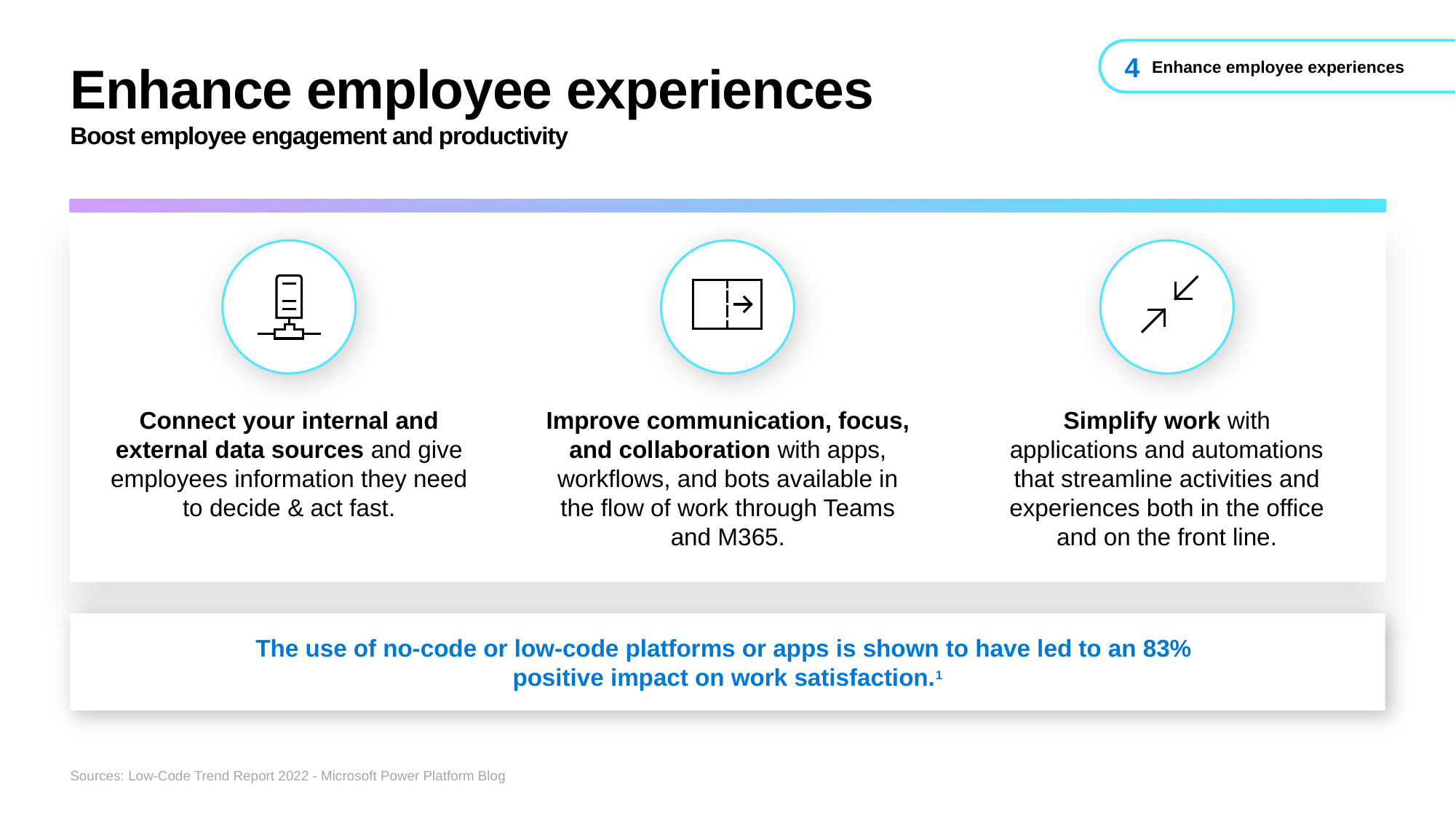

4
# Enhance employee experiences Boost employee engagement and productivity
Enhance employee experiences
z

Connect your internal and external data sources and give employees information they need to decide & act fast.
Improve communication, focus, and collaboration with apps, workflows, and bots available in the flow of work through Teams and M365.
Simplify work with applications and automations that streamline activities and experiences both in the office and on the front line.
The use of no-code or low-code platforms or apps is shown to have led to an 83%
positive impact on work satisfaction.1
Sources: Low-Code Trend Report 2022 - Microsoft Power Platform Blog